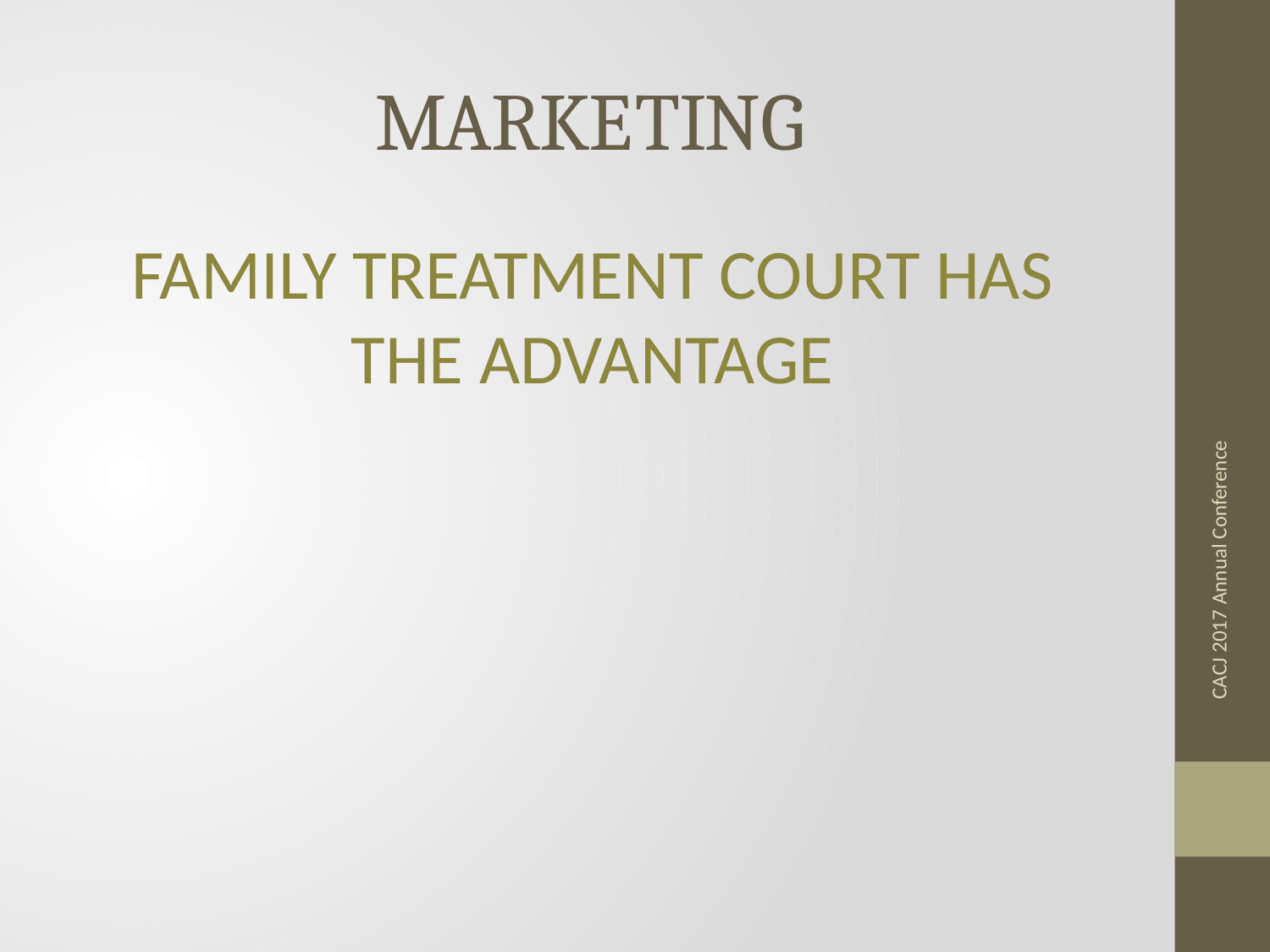

# MARKETING
FAMILY TREATMENT COURT HAS THE ADVANTAGE
CACJ 2017 Annual Conference